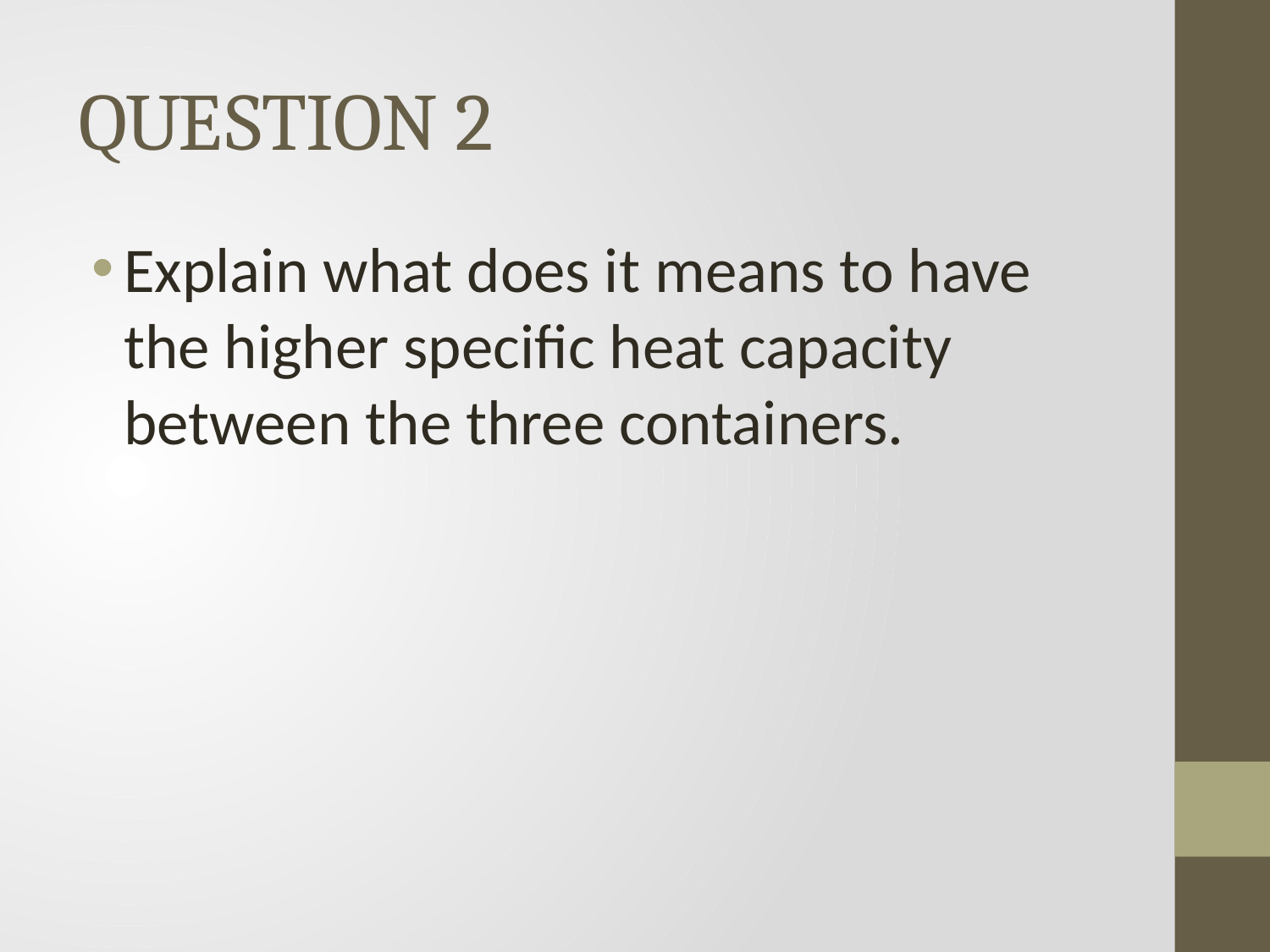

# QUESTION 2
Explain what does it means to have the higher specific heat capacity between the three containers.